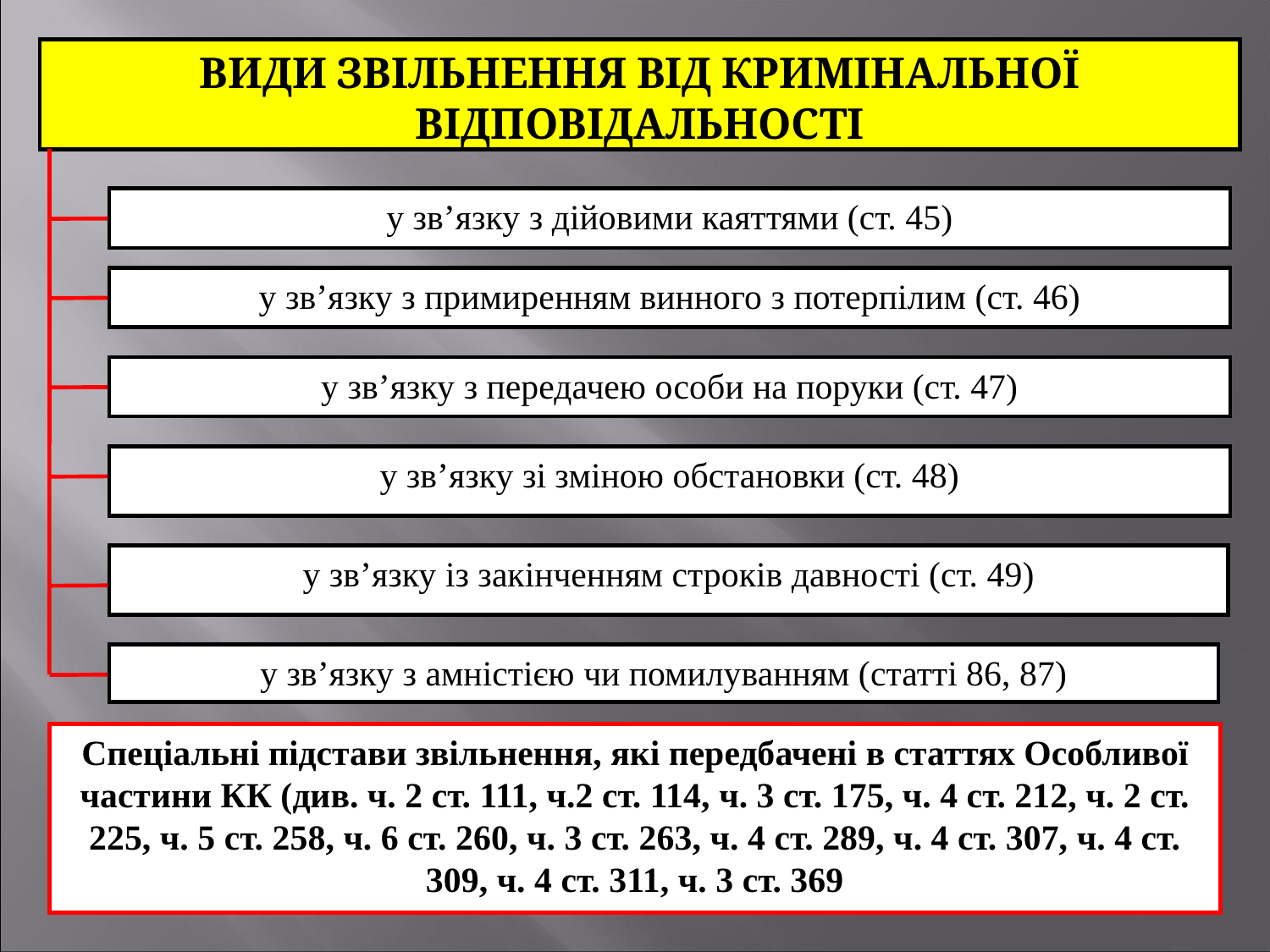

ВИДИ ЗВІЛЬНЕННЯ ВІД КРИМІНАЛЬНОЇ ВІДПОВІДАЛЬНОСТІ
у зв’язку з дійовими каяттями (ст. 45)
у зв’язку з примиренням винного з потерпілим (ст. 46)
у зв’язку з передачею особи на поруки (ст. 47)
у зв’язку зі зміною обстановки (ст. 48)
у зв’язку із закінченням строків давності (ст. 49)
у зв’язку з амністією чи помилуванням (статті 86, 87)
Спеціальні підстави звільнення, які передбачені в статтях Особливої частини КК (див. ч. 2 ст. 111, ч.2 ст. 114, ч. 3 ст. 175, ч. 4 ст. 212, ч. 2 ст. 225, ч. 5 ст. 258, ч. 6 ст. 260, ч. 3 ст. 263, ч. 4 ст. 289, ч. 4 ст. 307, ч. 4 ст. 309, ч. 4 ст. 311, ч. 3 ст. 369